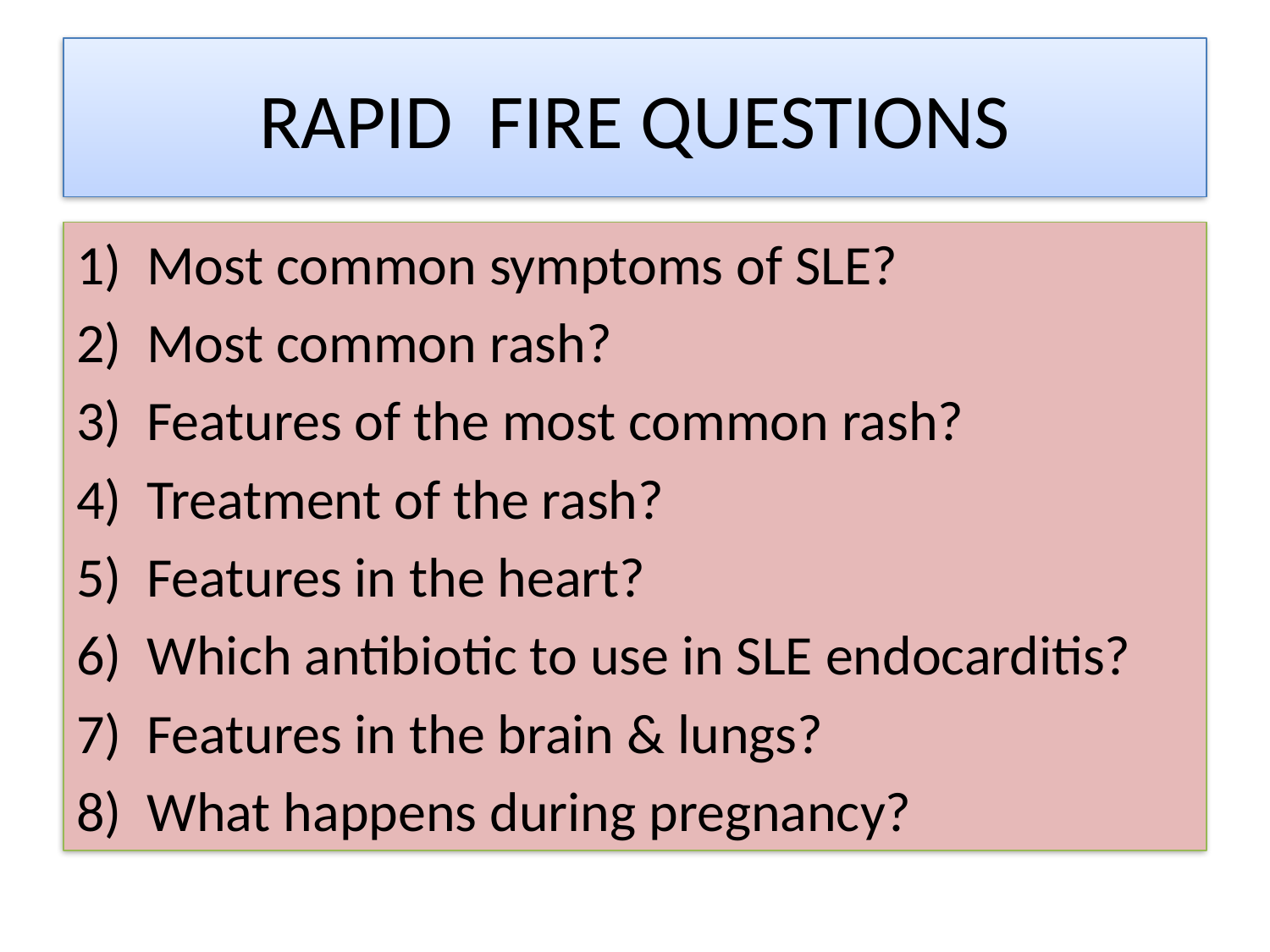

# RAPID  FIRE QUESTIONS
Most common symptoms of SLE?
Most common rash?
Features of the most common rash?
Treatment of the rash?
Features in the heart?
Which antibiotic to use in SLE endocarditis?
Features in the brain & lungs?
What happens during pregnancy?